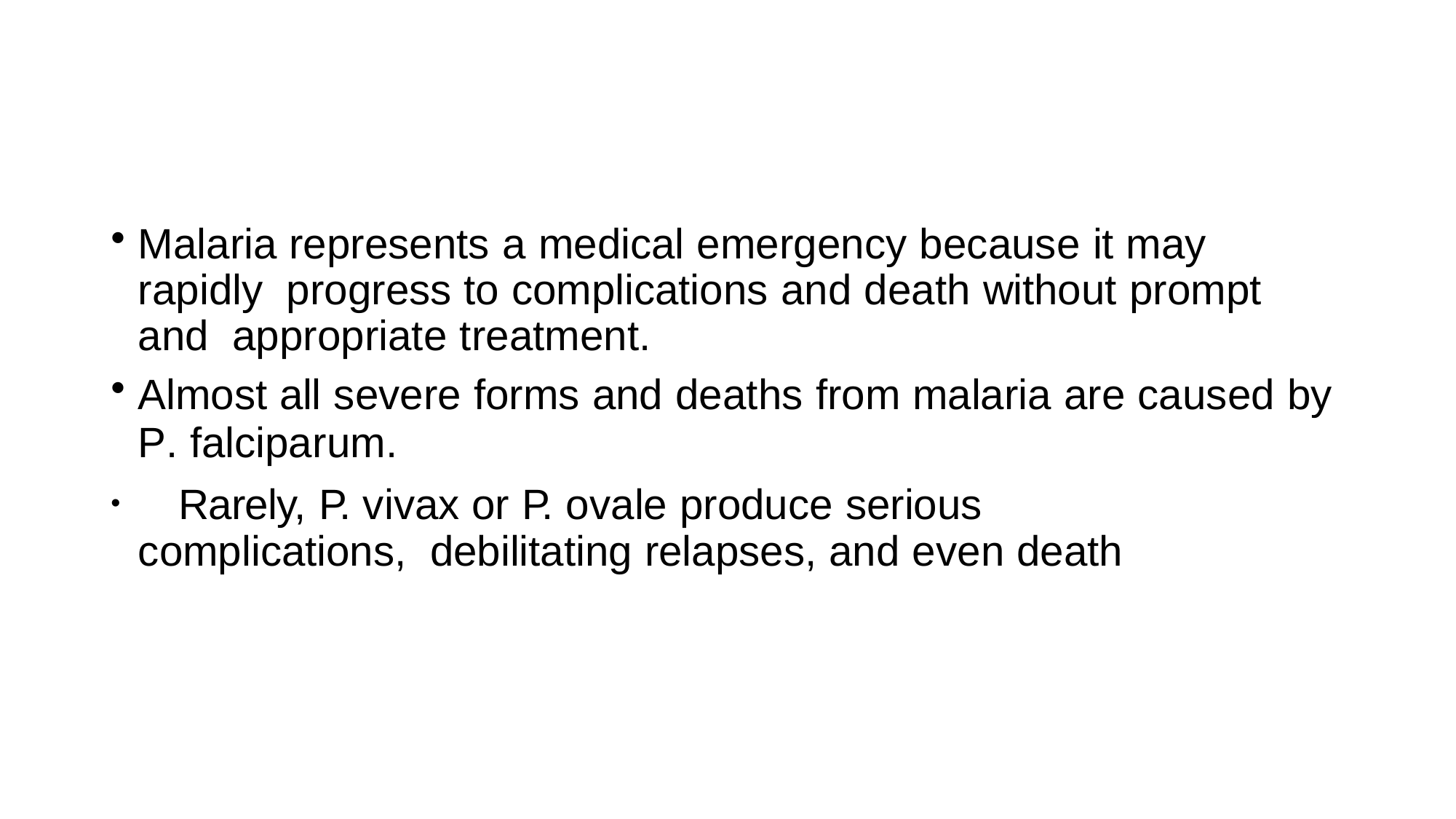

Malaria represents a medical emergency because it may rapidly  progress to complications and death without prompt and  appropriate treatment.
Almost all severe forms and deaths from malaria are caused by
P. falciparum.
	Rarely, P. vivax or P. ovale produce serious complications,  debilitating relapses, and even death